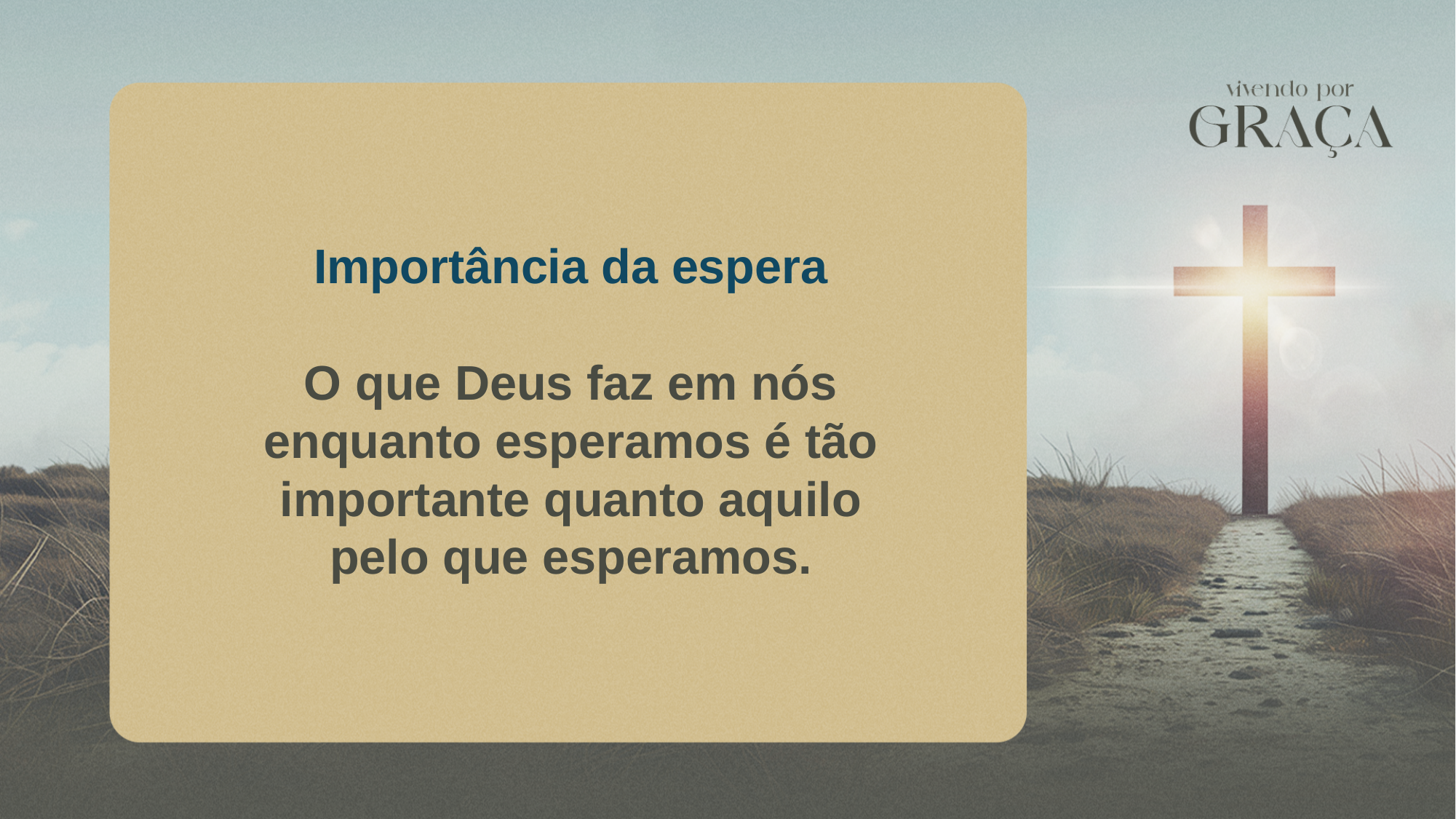

Importância da espera

O que Deus faz em nós enquanto esperamos é tão importante quanto aquilo pelo que esperamos.